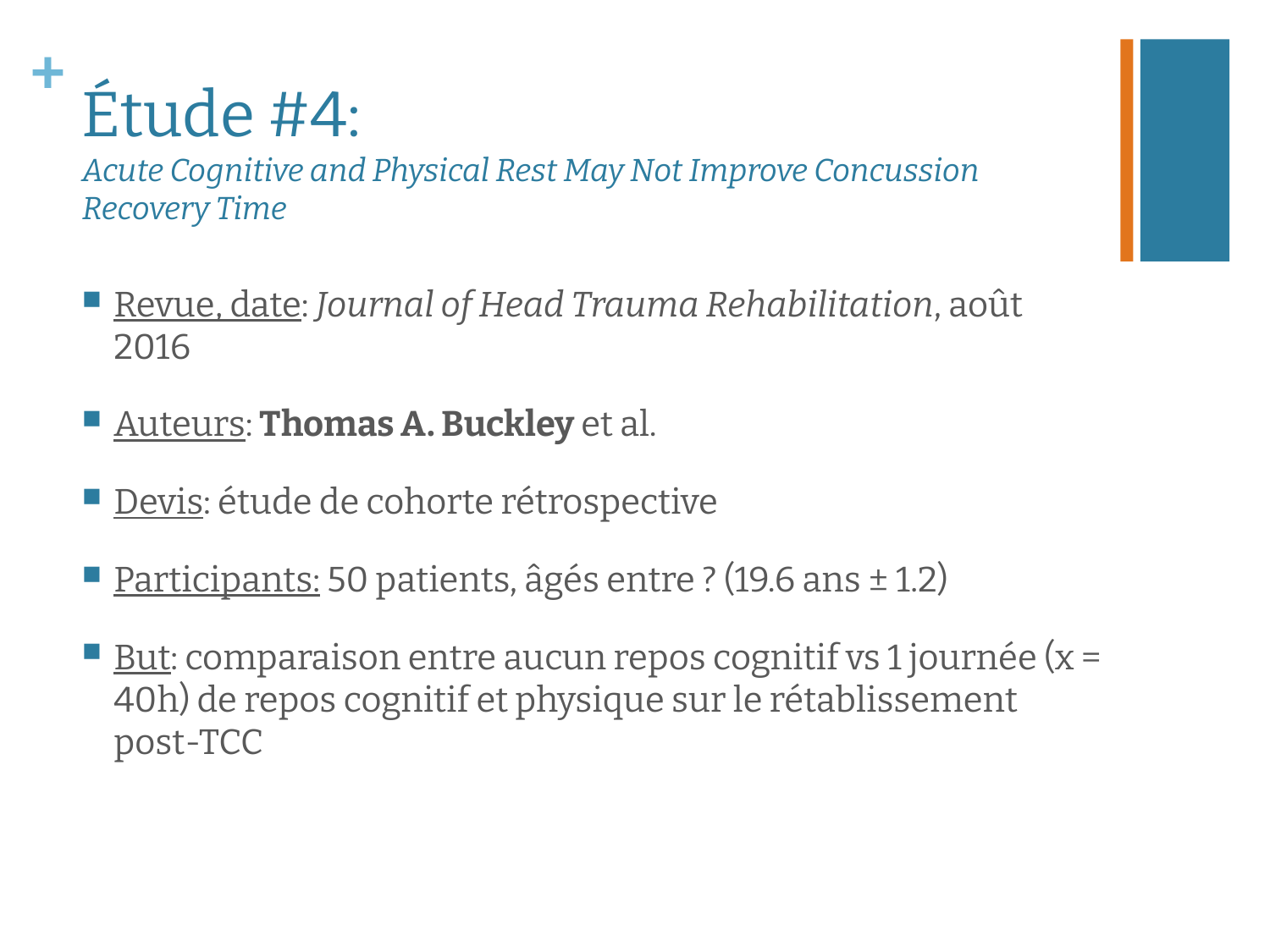

# Étude #4: Acute Cognitive and Physical Rest May Not Improve Concussion Recovery Time
Revue, date: Journal of Head Trauma Rehabilitation, août 2016
Auteurs: Thomas A. Buckley et al.
Devis: étude de cohorte rétrospective
Participants: 50 patients, âgés entre ? (19.6 ans ± 1.2)
But: comparaison entre aucun repos cognitif vs 1 journée (x = 40h) de repos cognitif et physique sur le rétablissement post-TCC